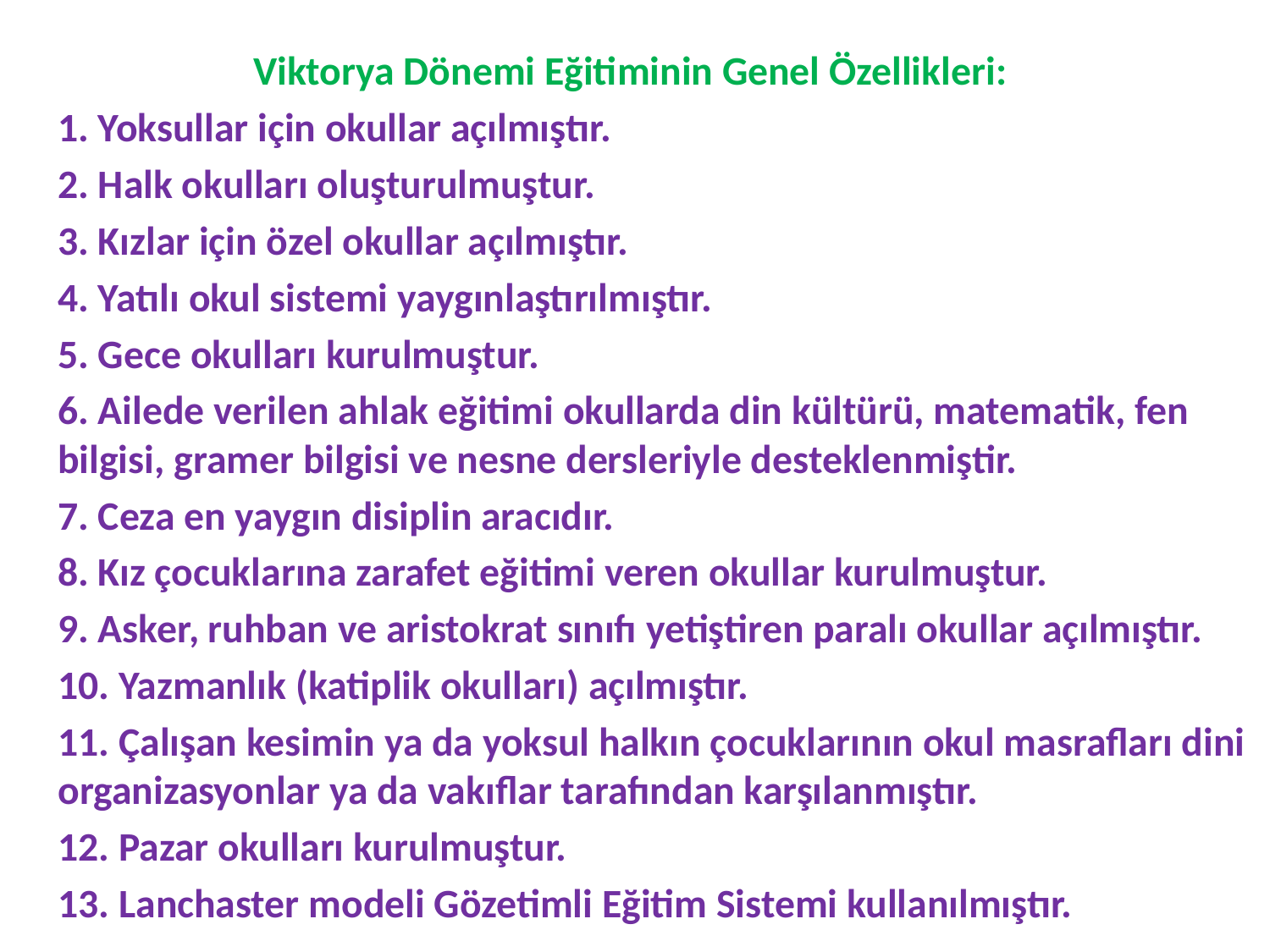

Viktorya Dönemi Eğitiminin Genel Özellikleri:
	1. Yoksullar için okullar açılmıştır.
	2. Halk okulları oluşturulmuştur.
	3. Kızlar için özel okullar açılmıştır.
	4. Yatılı okul sistemi yaygınlaştırılmıştır.
	5. Gece okulları kurulmuştur.
	6. Ailede verilen ahlak eğitimi okullarda din kültürü, matematik, fen bilgisi, gramer bilgisi ve nesne dersleriyle desteklenmiştir.
	7. Ceza en yaygın disiplin aracıdır.
	8. Kız çocuklarına zarafet eğitimi veren okullar kurulmuştur.
	9. Asker, ruhban ve aristokrat sınıfı yetiştiren paralı okullar açılmıştır.
	10. Yazmanlık (katiplik okulları) açılmıştır.
	11. Çalışan kesimin ya da yoksul halkın çocuklarının okul masrafları dini organizasyonlar ya da vakıflar tarafından karşılanmıştır.
	12. Pazar okulları kurulmuştur.
	13. Lanchaster modeli Gözetimli Eğitim Sistemi kullanılmıştır.